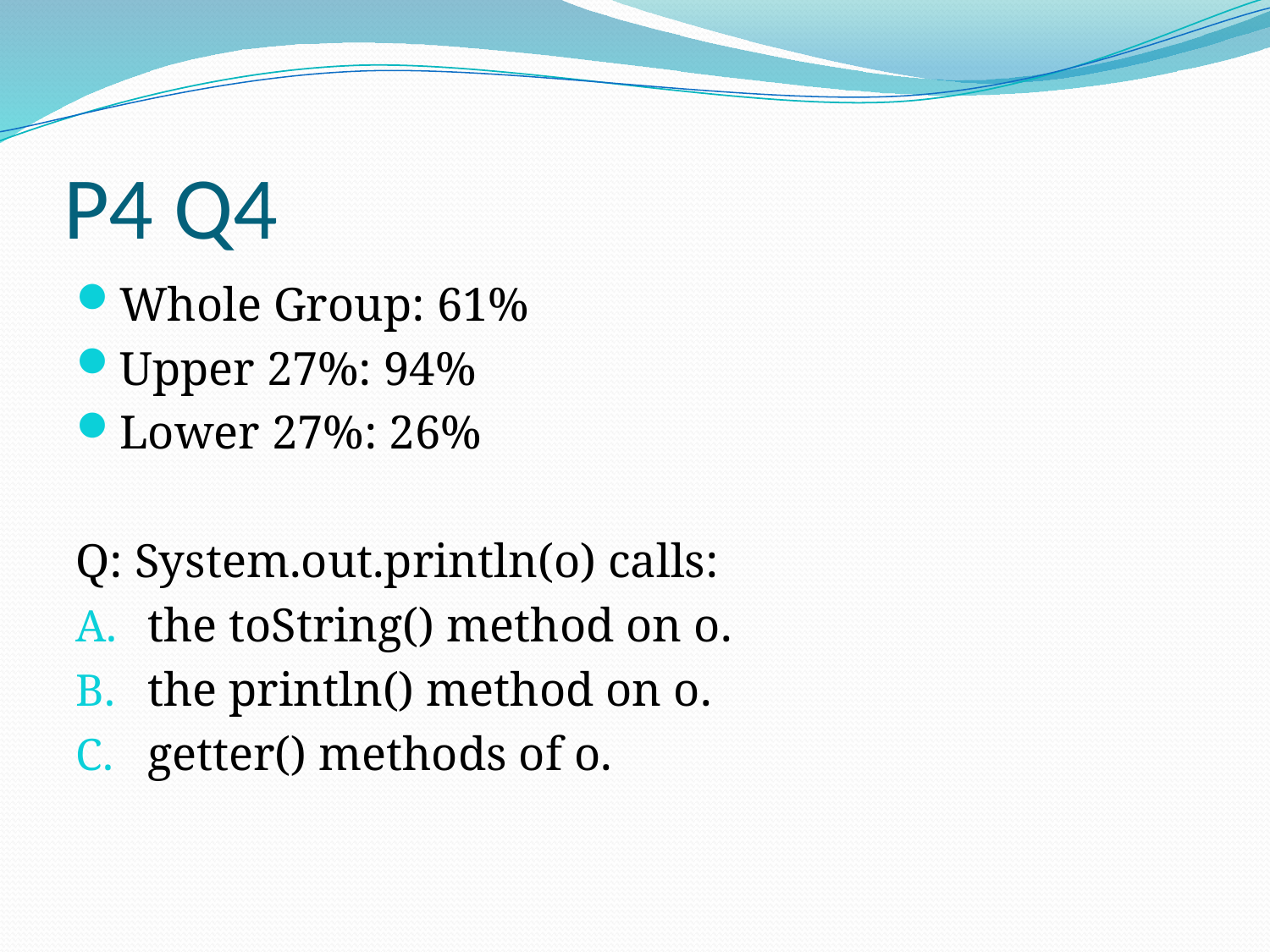

# P4 Q4
Whole Group: 61%
Upper 27%: 94%
Lower 27%: 26%

Q: System.out.println(o) calls:
the toString() method on o.
the println() method on o.
getter() methods of o.